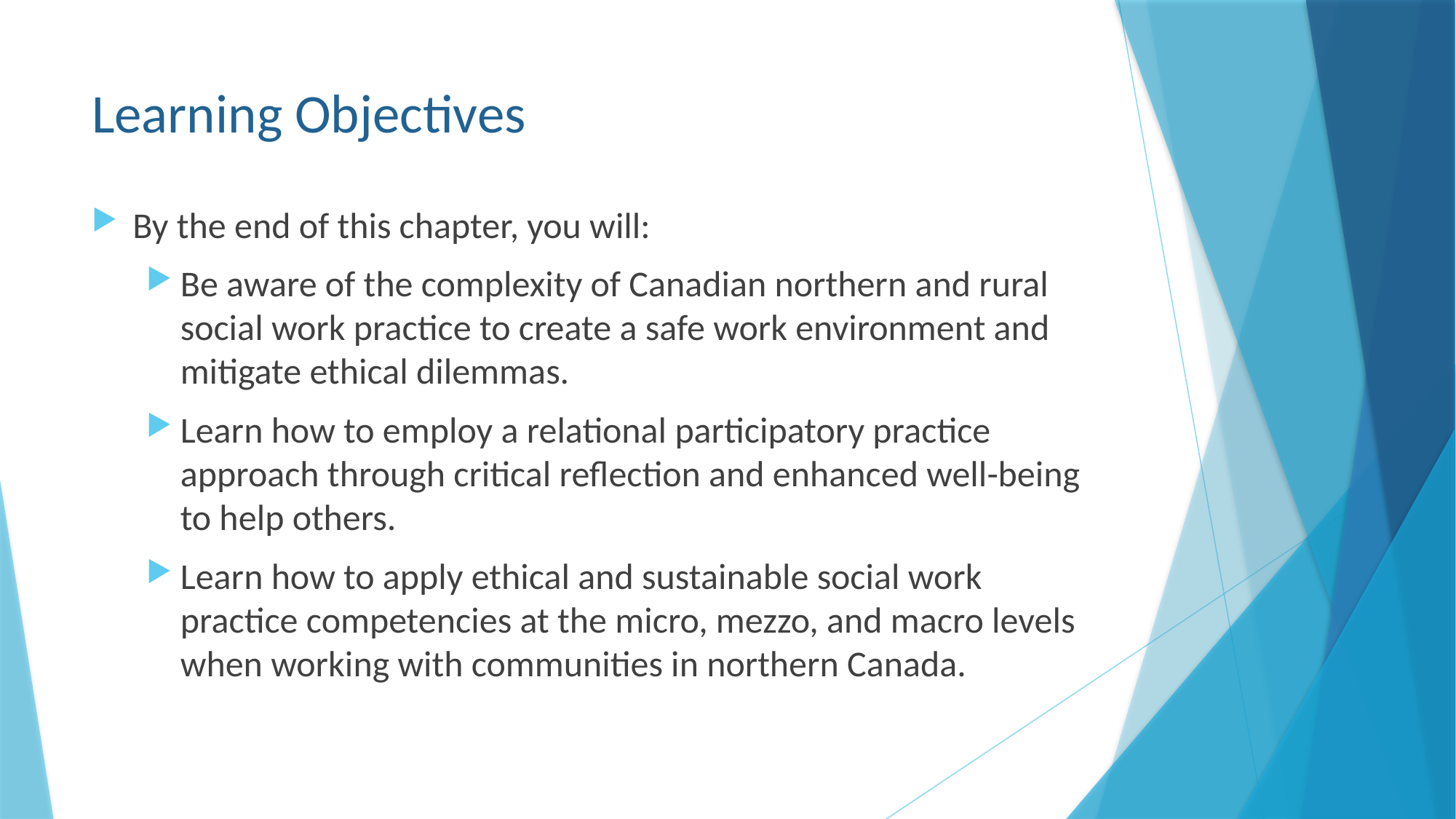

# Learning Objectives
By the end of this chapter, you will:
Be aware of the complexity of Canadian northern and rural social work practice to create a safe work environment and mitigate ethical dilemmas.
Learn how to employ a relational participatory practice approach through critical reflection and enhanced well-being to help others.
Learn how to apply ethical and sustainable social work practice competencies at the micro, mezzo, and macro levels when working with communities in northern Canada.